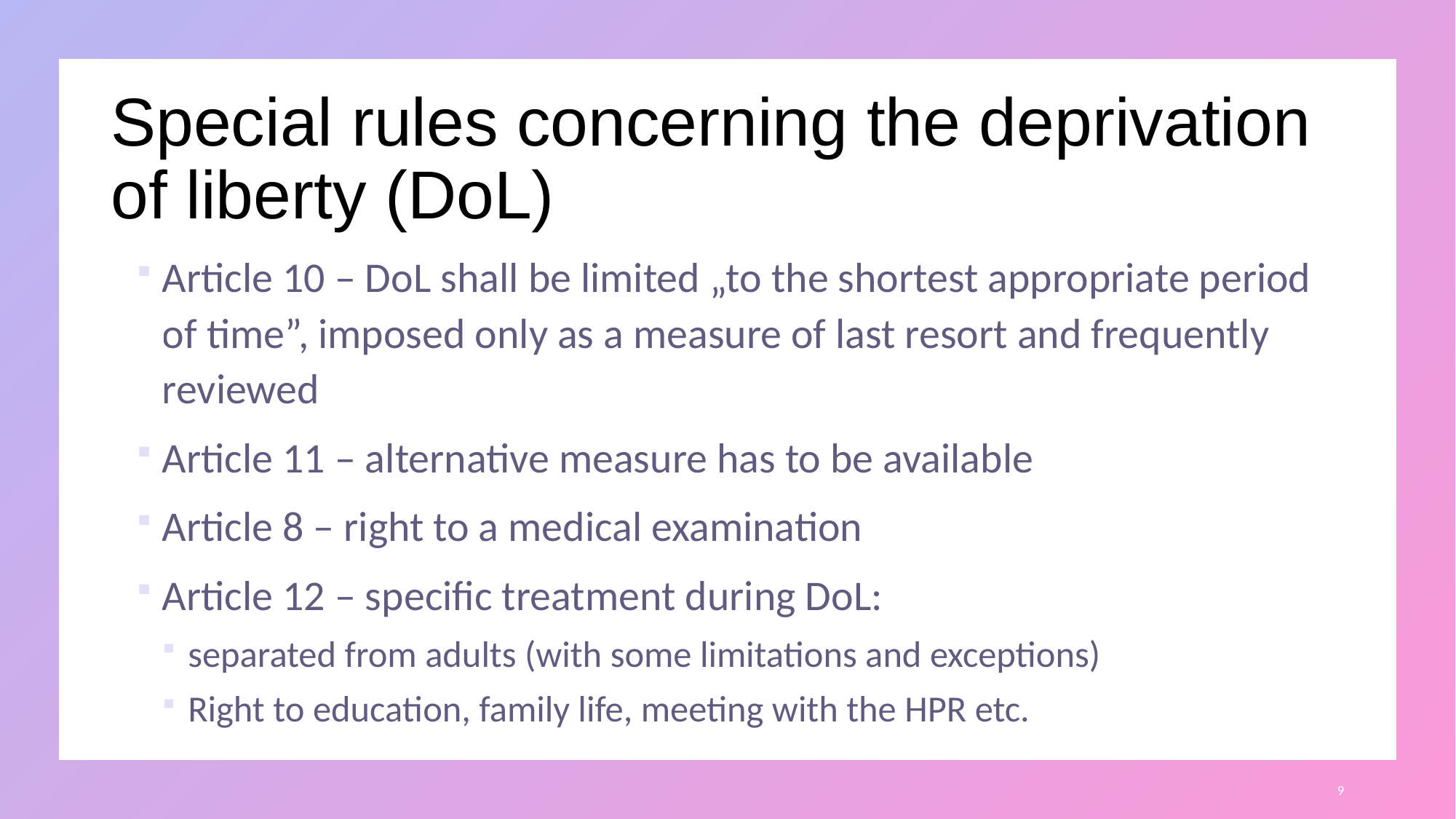

# Special rules concerning the deprivation of liberty (DoL)
Article 10 – DoL shall be limited „to the shortest appropriate period of time”, imposed only as a measure of last resort and frequently reviewed
Article 11 – alternative measure has to be available
Article 8 – right to a medical examination
Article 12 – specific treatment during DoL:
separated from adults (with some limitations and exceptions)
Right to education, family life, meeting with the HPR etc.
9